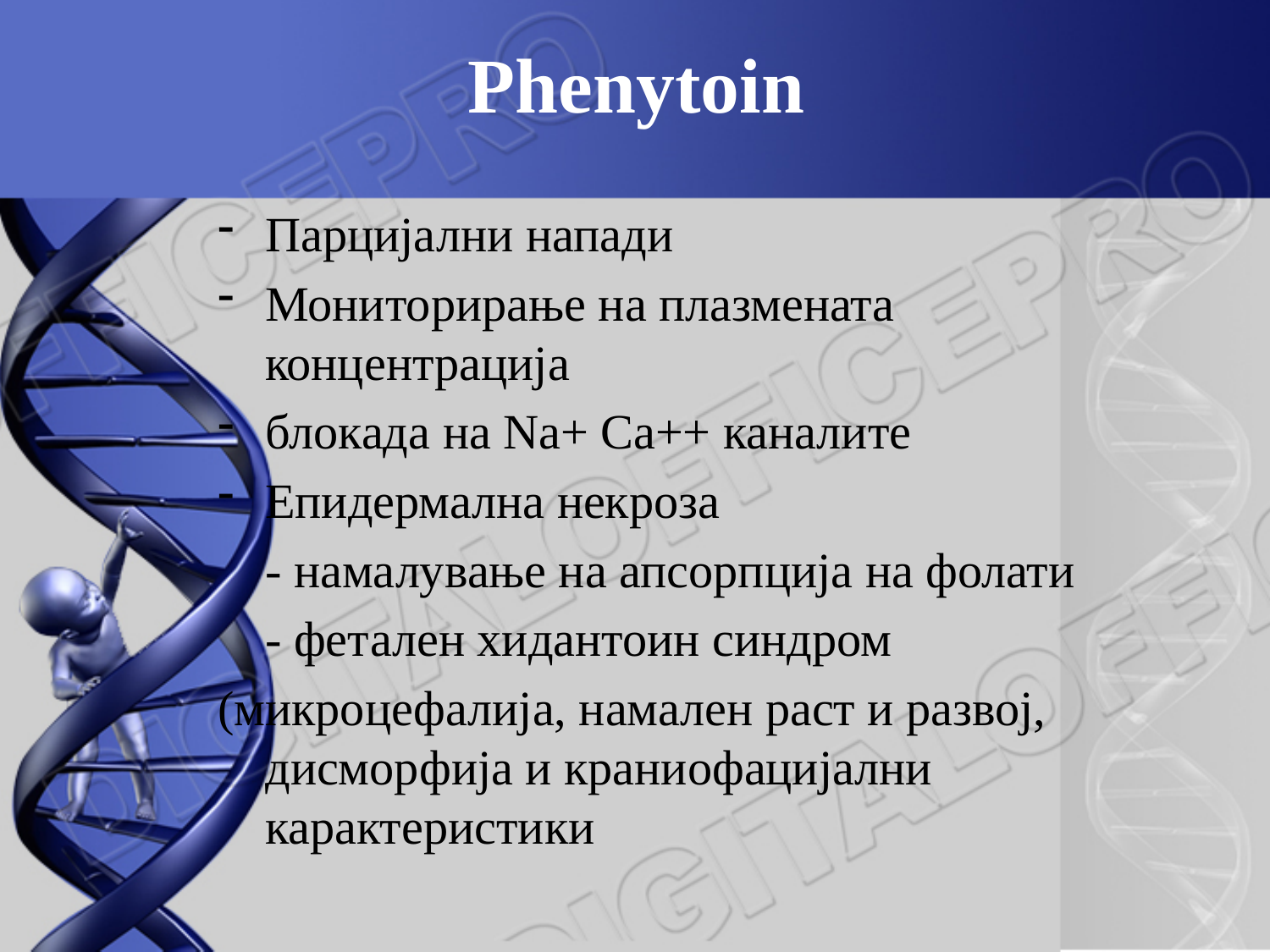

# Phenytoin
Парцијални напади
Мониторирање на плазмената концентрација
блокада на Na+ Ca++ каналите
Епидермална некроза
	- намалување на апсорпција на фолати
	- фетален хидантоин синдром
(микроцефалија, намален раст и развој, дисморфија и краниофацијални карактеристики